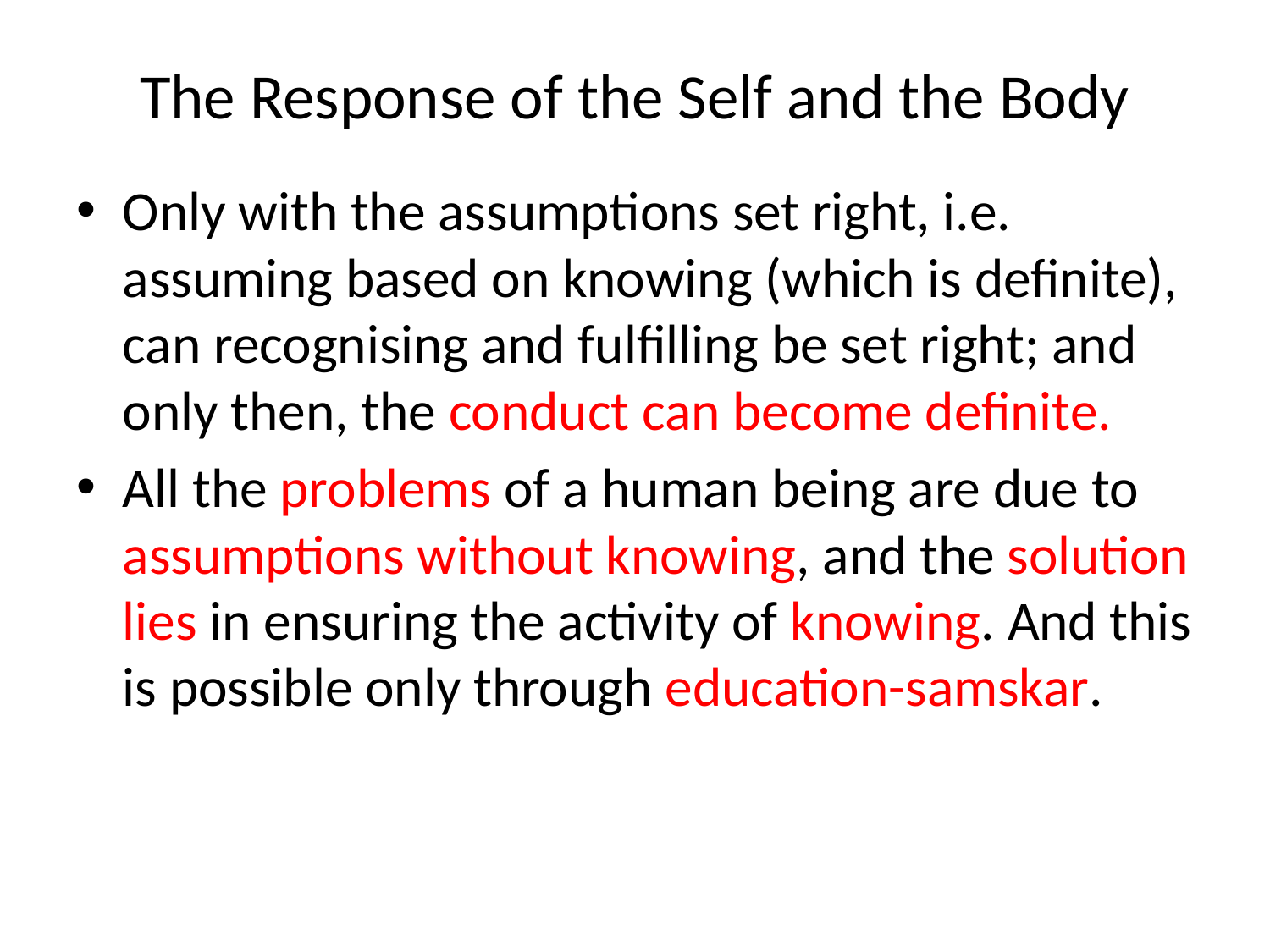

# The Response of the Self and the Body
Only with the assumptions set right, i.e. assuming based on knowing (which is definite), can recognising and fulfilling be set right; and only then, the conduct can become definite.
All the problems of a human being are due to assumptions without knowing, and the solution lies in ensuring the activity of knowing. And this is possible only through education-samskar.